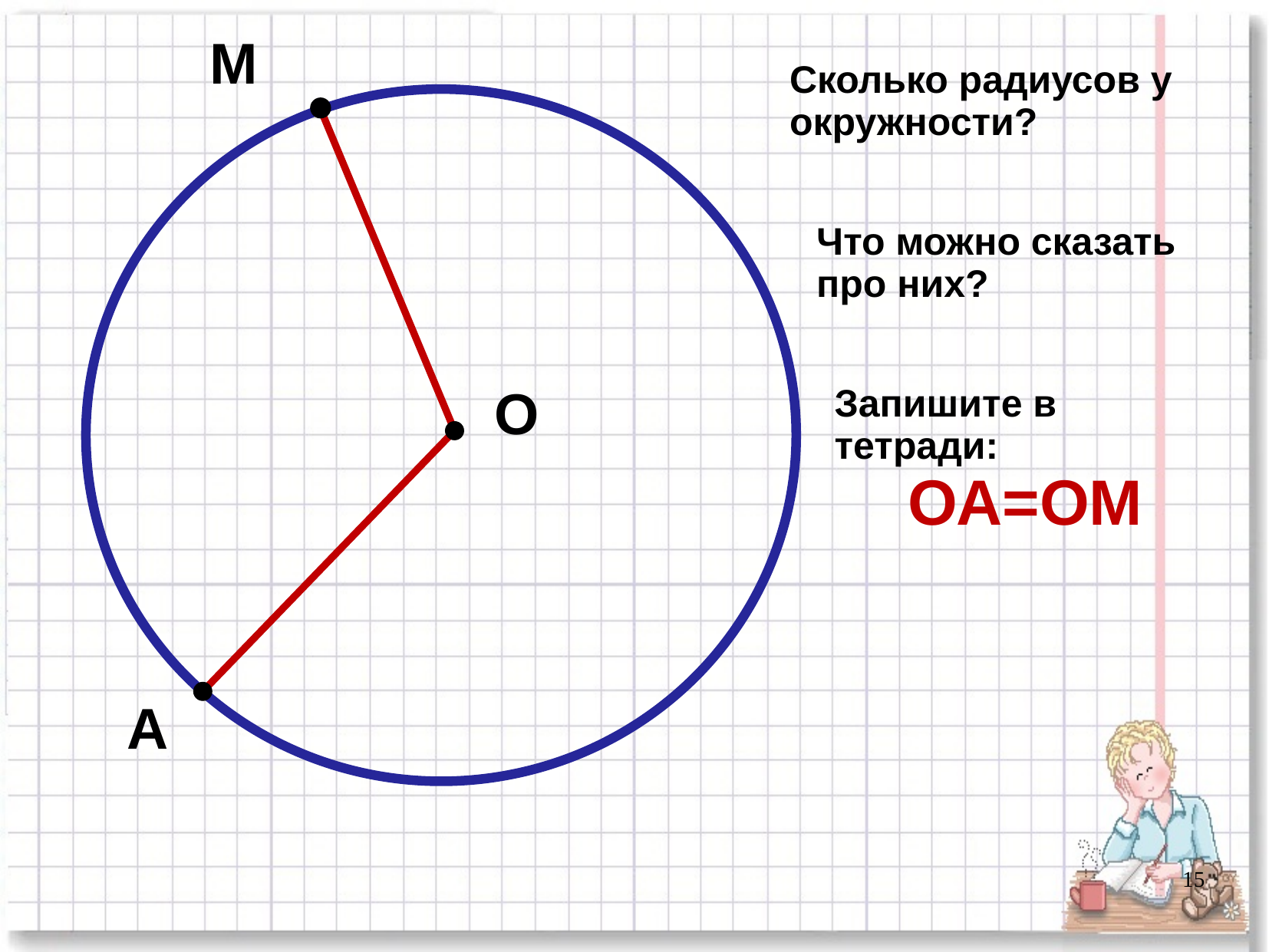

М
Сколько радиусов у окружности?

Что можно сказать про них?
О
Запишите в тетради:
ОА=ОМ

А
15